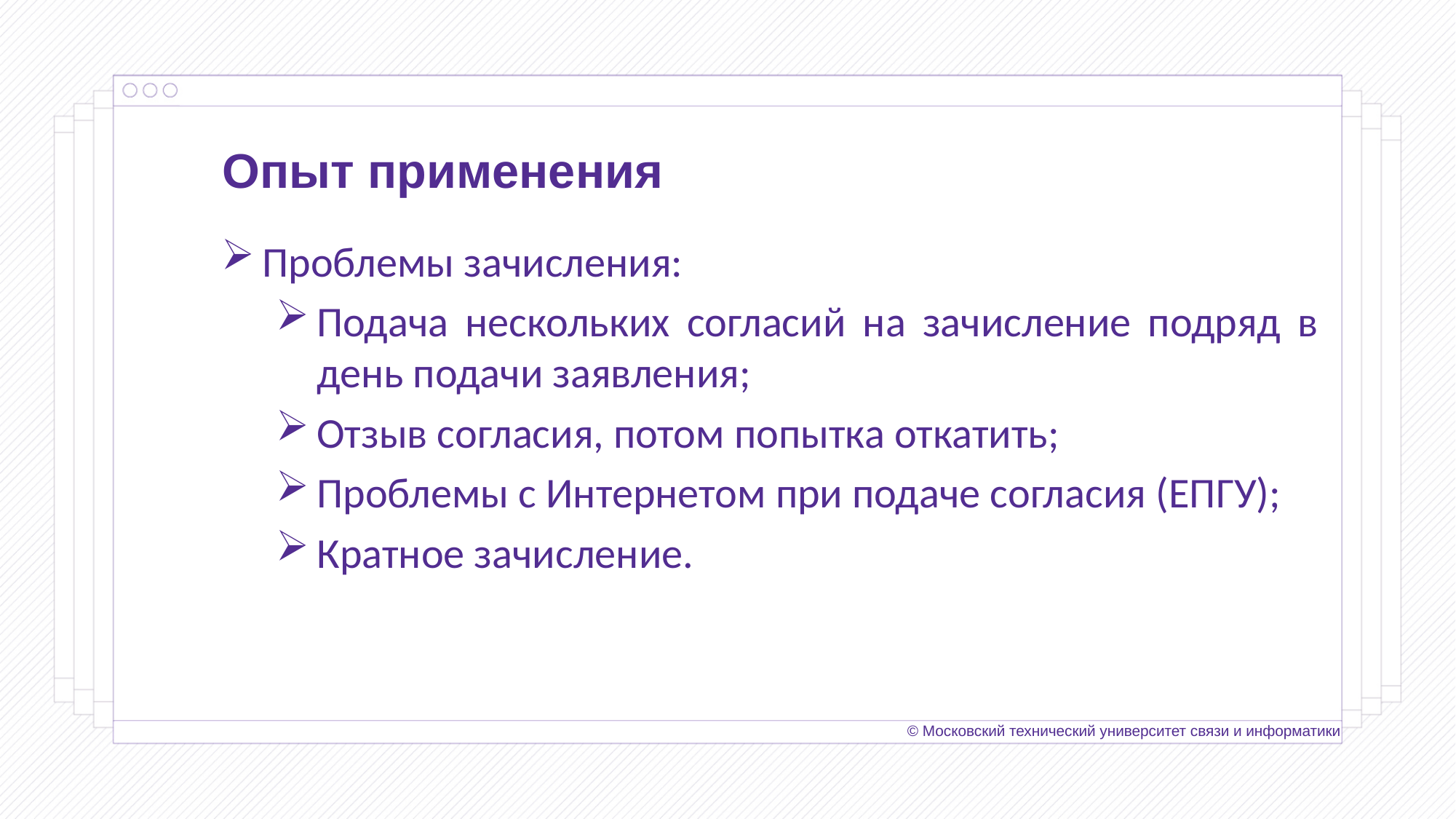

Опыт применения
Проблемы зачисления:
Подача нескольких согласий на зачисление подряд в день подачи заявления;
Отзыв согласия, потом попытка откатить;
Проблемы с Интернетом при подаче согласия (ЕПГУ);
Кратное зачисление.
© Московский технический университет связи и информатики